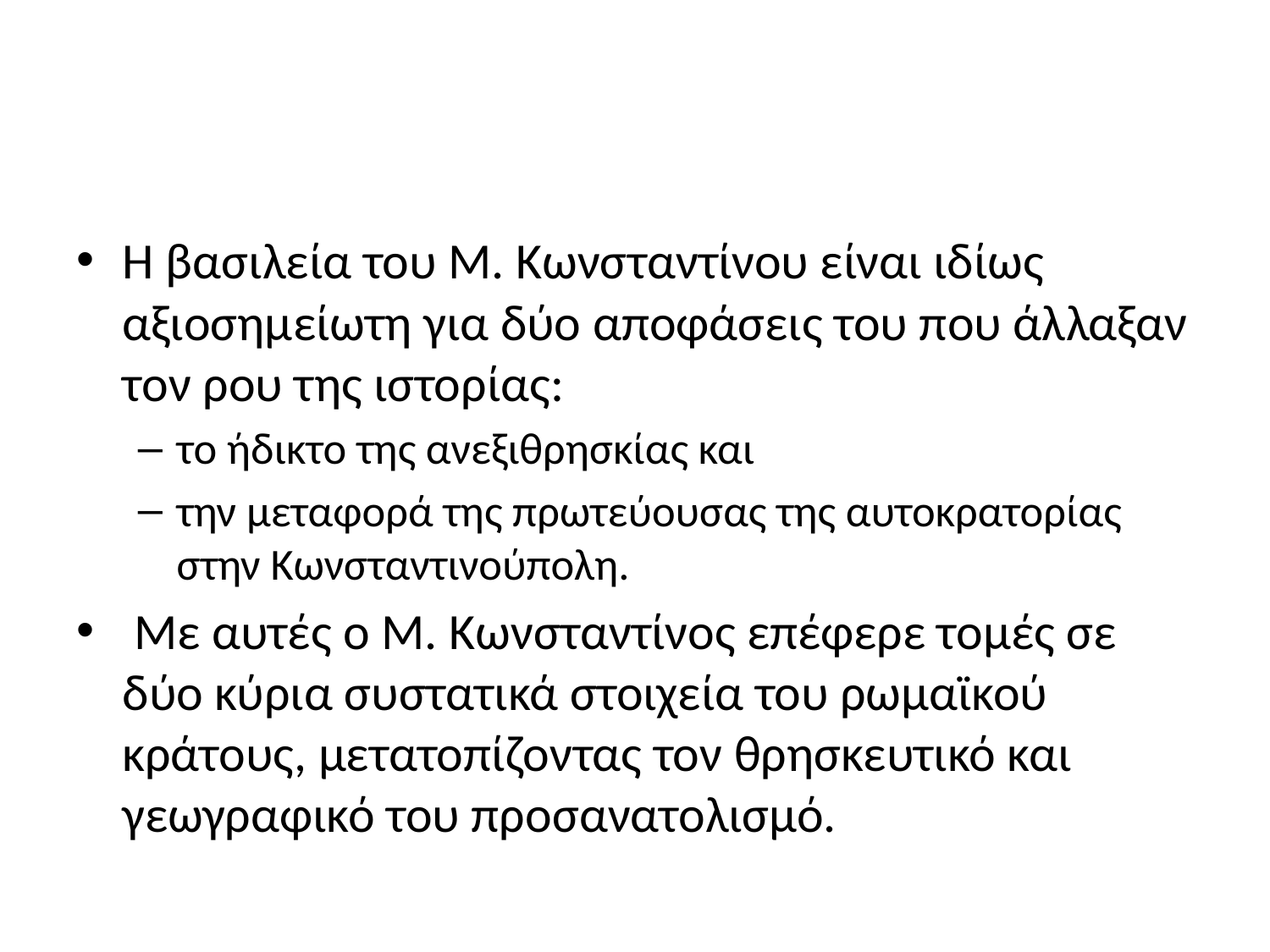

#
Η βασιλεία του Μ. Κωνσταντίνου είναι ιδίως αξιοσημείωτη για δύο αποφάσεις του που άλλαξαν τον ρου της ιστορίας:
το ήδικτο της ανεξιθρησκίας και
την μεταφορά της πρωτεύουσας της αυτοκρατορίας στην Κωνσταντινούπολη.
 Με αυτές ο Μ. Κωνσταντίνος επέφερε τομές σε δύο κύρια συστατικά στοιχεία του ρωμαϊκού κράτους, μετατοπίζοντας τον θρησκευτικό και γεωγραφικό του προσανατολισμό.